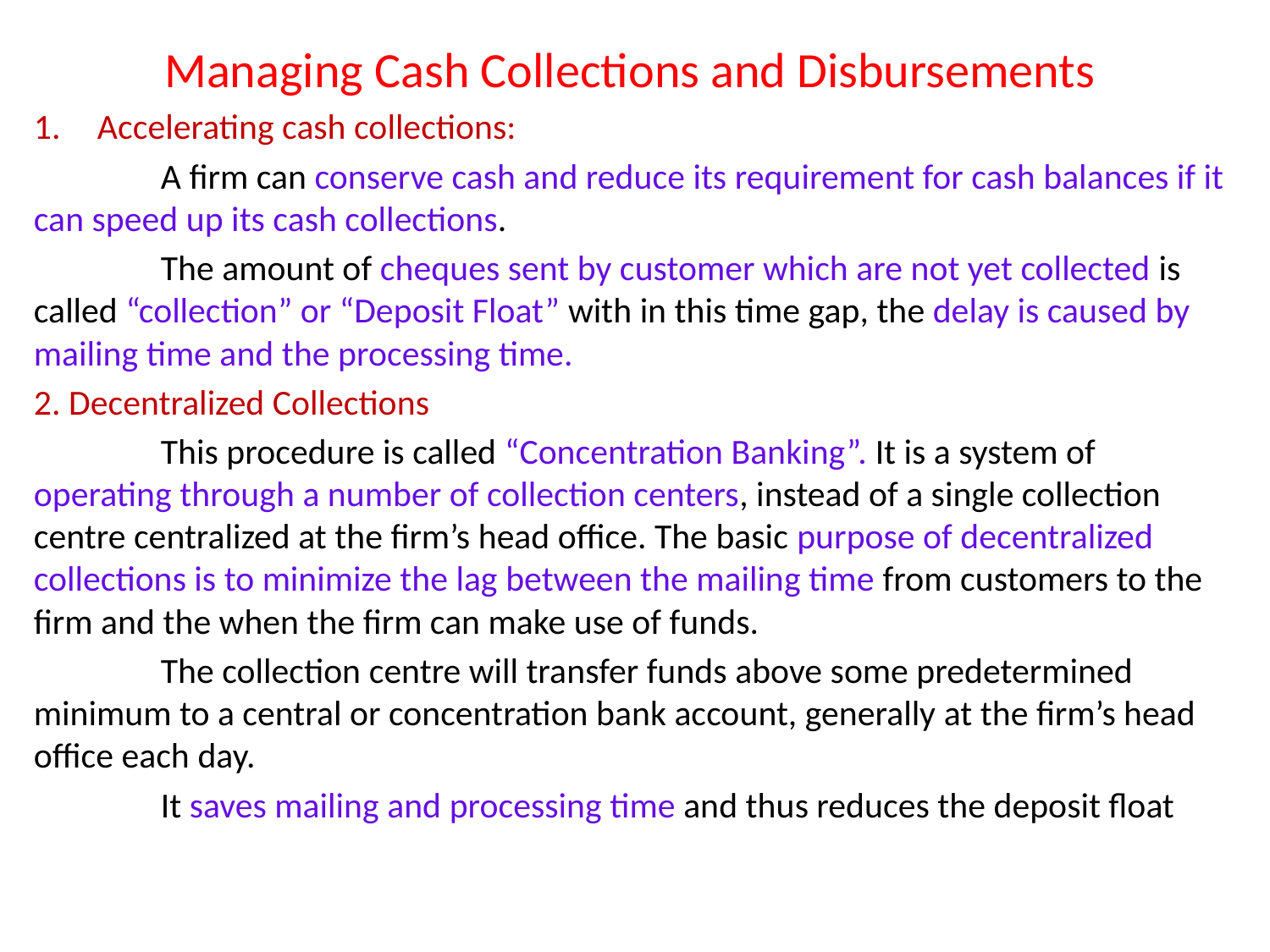

Managing Cash Collections and Disbursements
Accelerating cash collections:
	A firm can conserve cash and reduce its requirement for cash balances if it can speed up its cash collections.
	The amount of cheques sent by customer which are not yet collected is called “collection” or “Deposit Float” with in this time gap, the delay is caused by mailing time and the processing time.
2. Decentralized Collections
	This procedure is called “Concentration Banking”. It is a system of operating through a number of collection centers, instead of a single collection centre centralized at the firm’s head office. The basic purpose of decentralized collections is to minimize the lag between the mailing time from customers to the firm and the when the firm can make use of funds.
	The collection centre will transfer funds above some predetermined minimum to a central or concentration bank account, generally at the firm’s head office each day.
	It saves mailing and processing time and thus reduces the deposit float